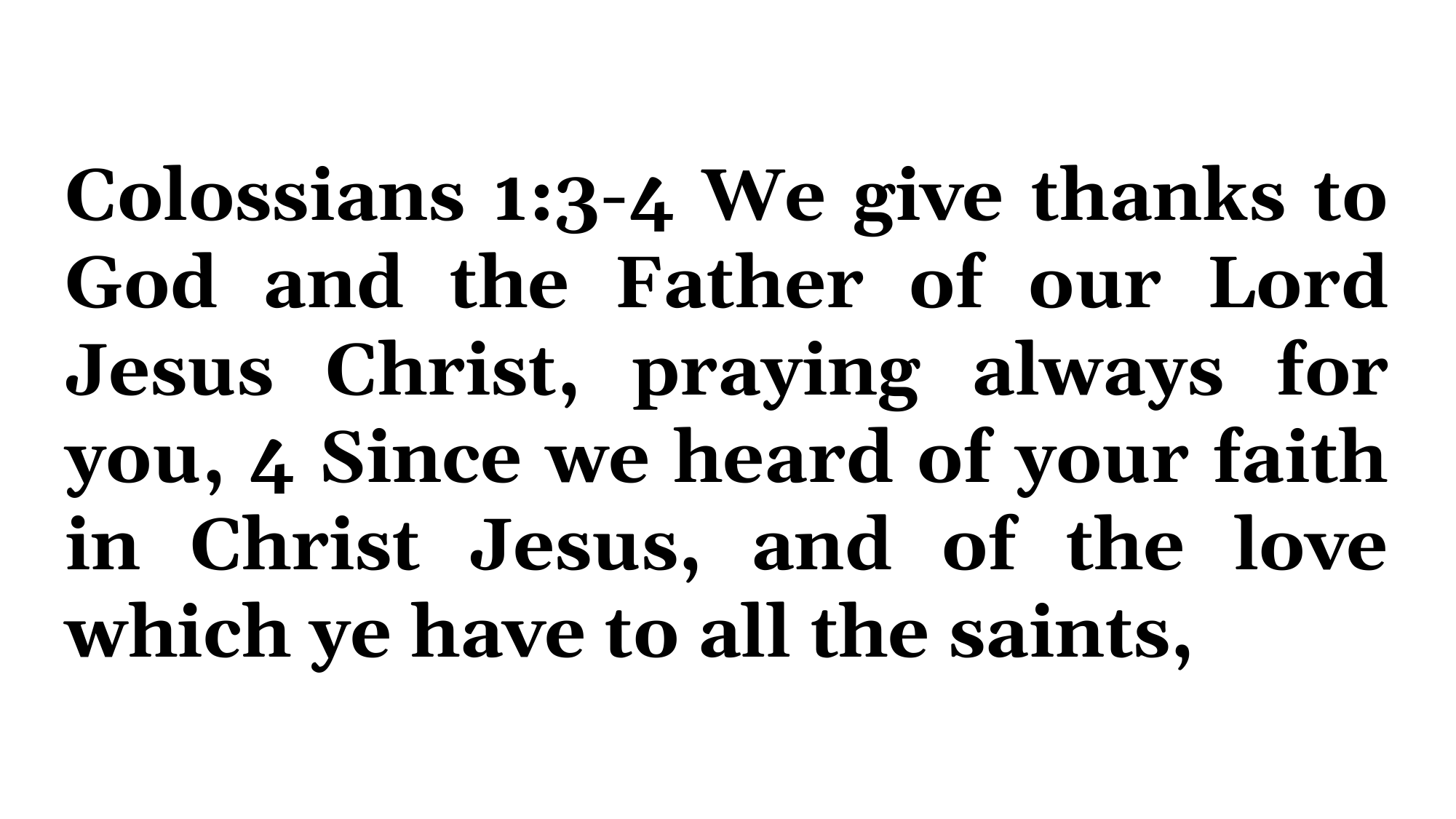

Colossians 1:3-4 We give thanks to God and the Father of our Lord Jesus Christ, praying always for you, 4 Since we heard of your faith in Christ Jesus, and of the love which ye have to all the saints,